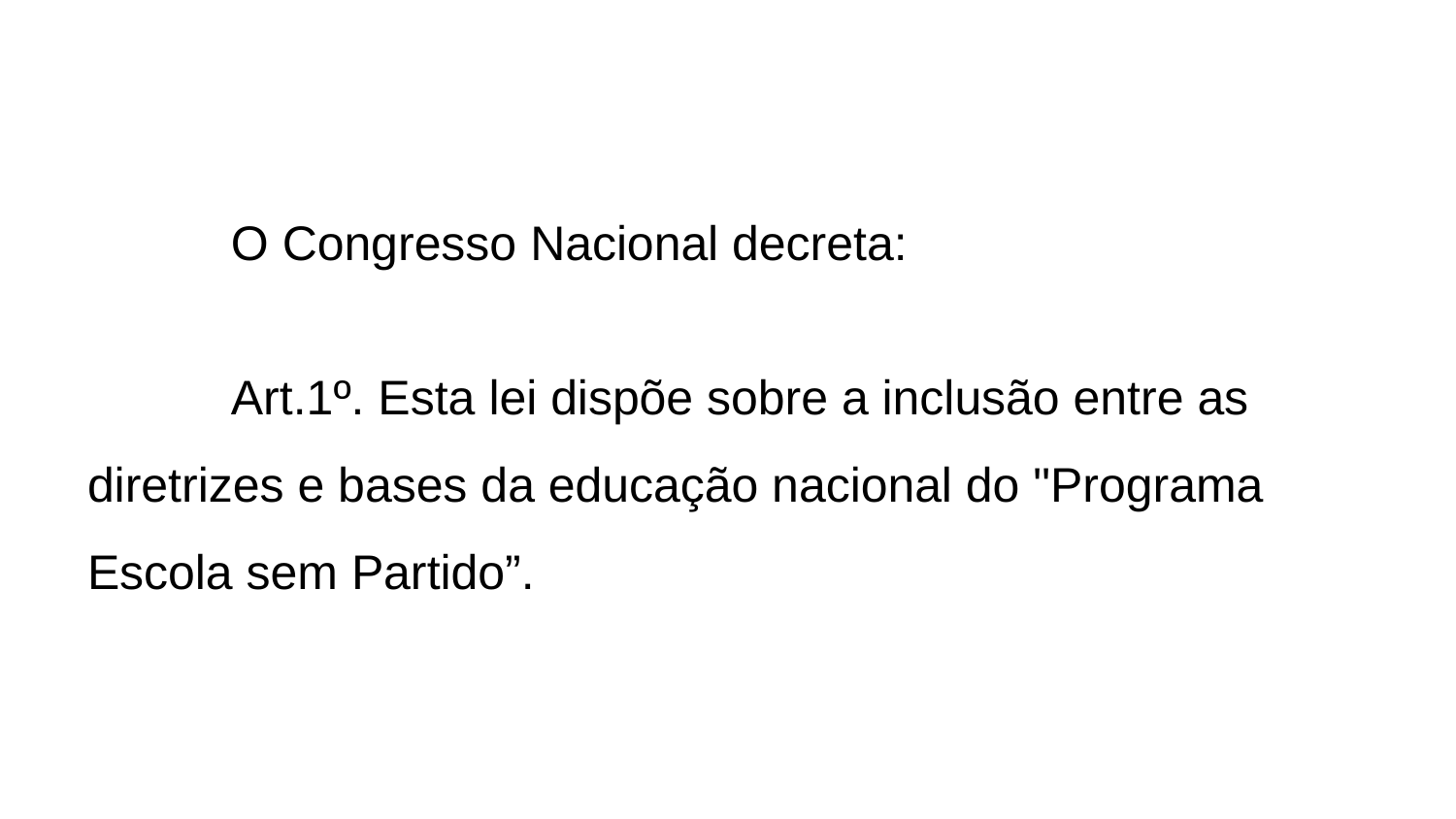

#

O Congresso Nacional decreta:

Art.1º. Esta lei dispõe sobre a inclusão entre as diretrizes e bases da educação nacional do "Programa Escola sem Partido”.